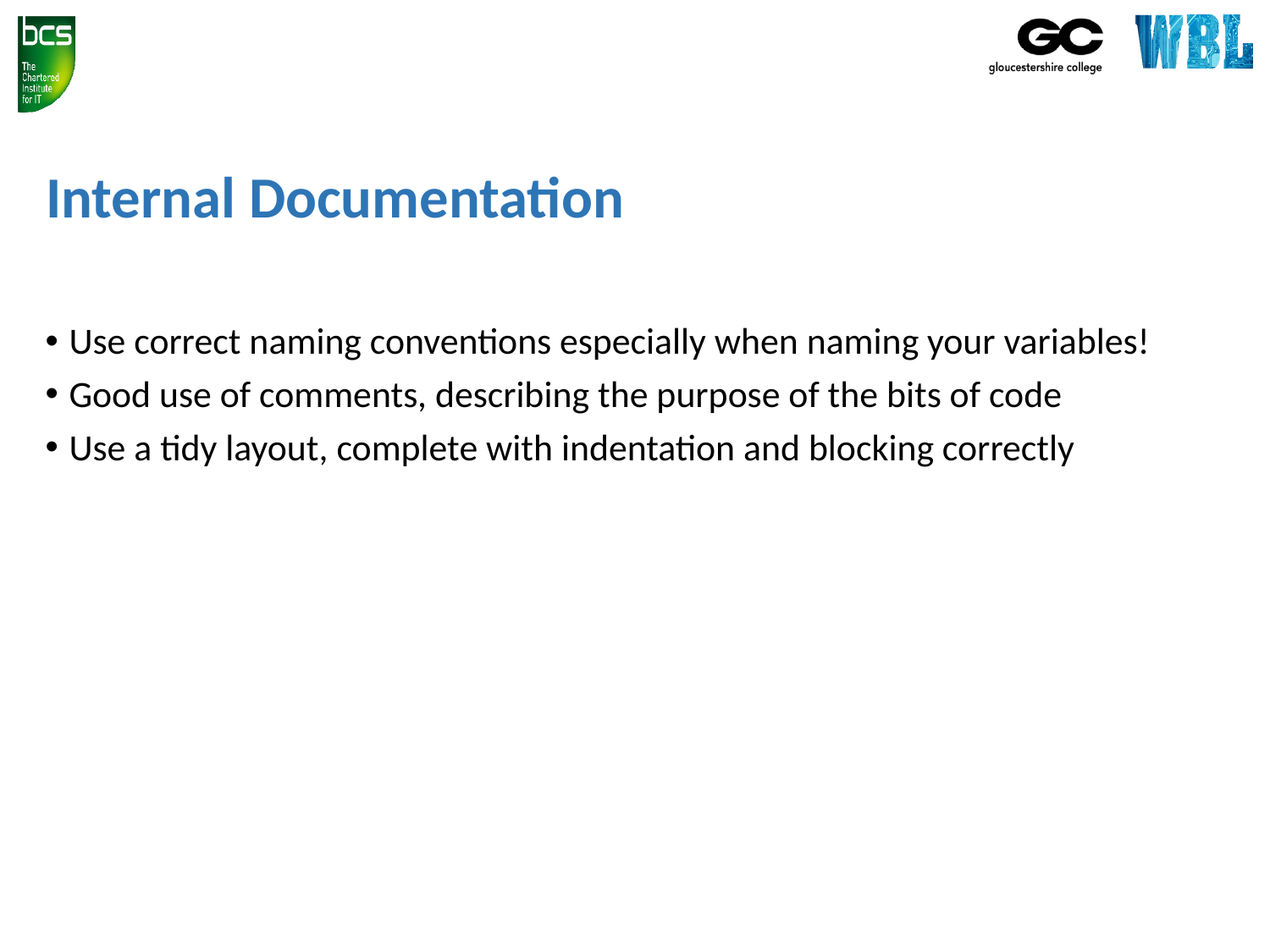

# Internal Documentation
Use correct naming conventions especially when naming your variables!
Good use of comments, describing the purpose of the bits of code
Use a tidy layout, complete with indentation and blocking correctly